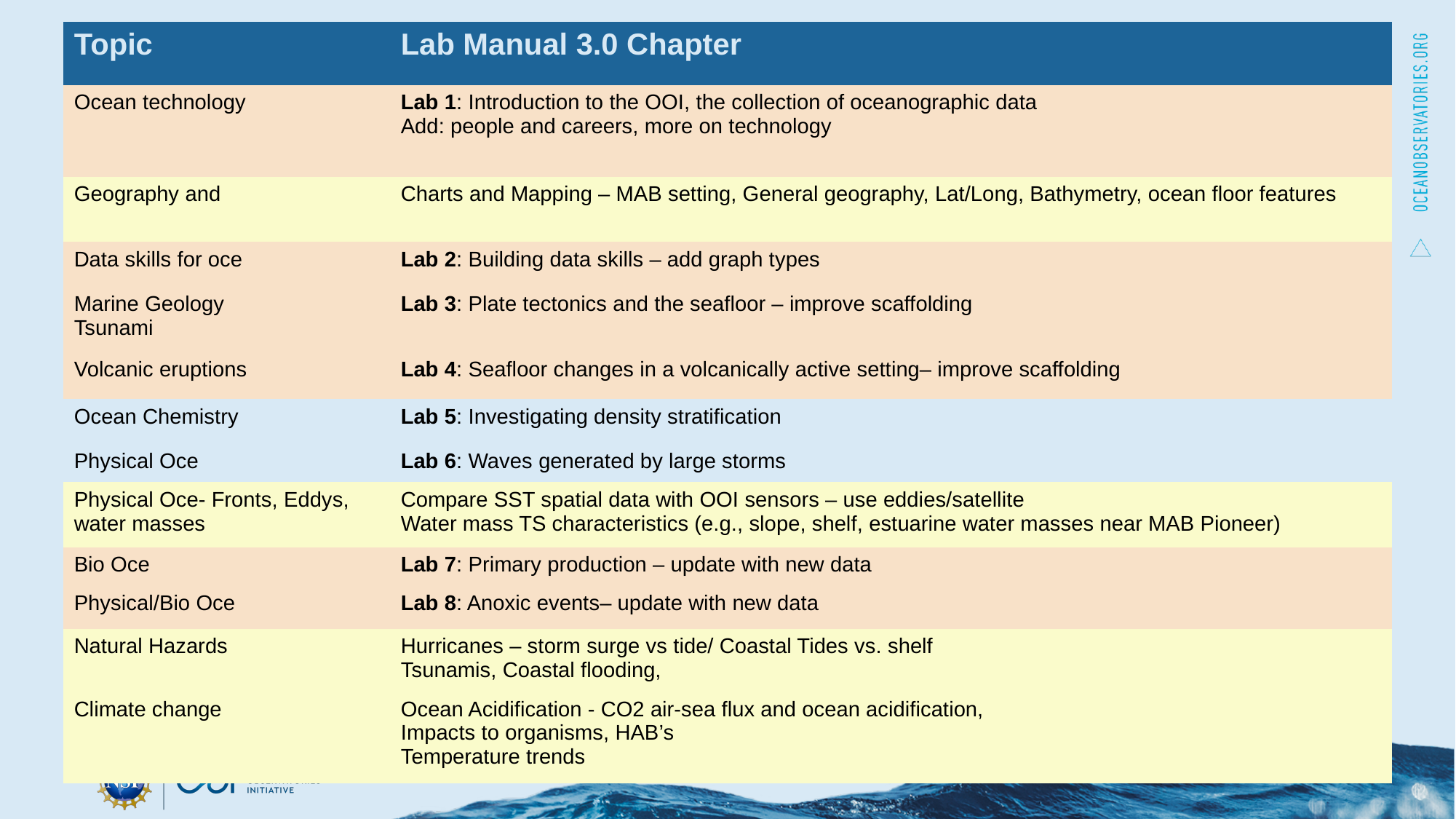

| Topic | Lab Manual 3.0 Chapter |
| --- | --- |
| Ocean technology | Lab 1: Introduction to the OOI, the collection of oceanographic data Add: people and careers, more on technology |
| Geography and | Charts and Mapping – MAB setting, General geography, Lat/Long, Bathymetry, ocean floor features |
| Data skills for oce | Lab 2: Building data skills – add graph types |
| Marine Geology Tsunami | Lab 3: Plate tectonics and the seafloor – improve scaffolding |
| Volcanic eruptions | Lab 4: Seafloor changes in a volcanically active setting– improve scaffolding |
| Ocean Chemistry | Lab 5: Investigating density stratification |
| Physical Oce | Lab 6: Waves generated by large storms |
| Physical Oce- Fronts, Eddys, water masses | Compare SST spatial data with OOI sensors – use eddies/satellite Water mass TS characteristics (e.g., slope, shelf, estuarine water masses near MAB Pioneer) |
| Bio Oce | Lab 7: Primary production – update with new data |
| Physical/Bio Oce | Lab 8: Anoxic events– update with new data |
| Natural Hazards | Hurricanes – storm surge vs tide/ Coastal Tides vs. shelf Tsunamis, Coastal flooding, |
| Climate change | Ocean Acidification - CO2 air-sea flux and ocean acidification, Impacts to organisms, HAB’s Temperature trends |